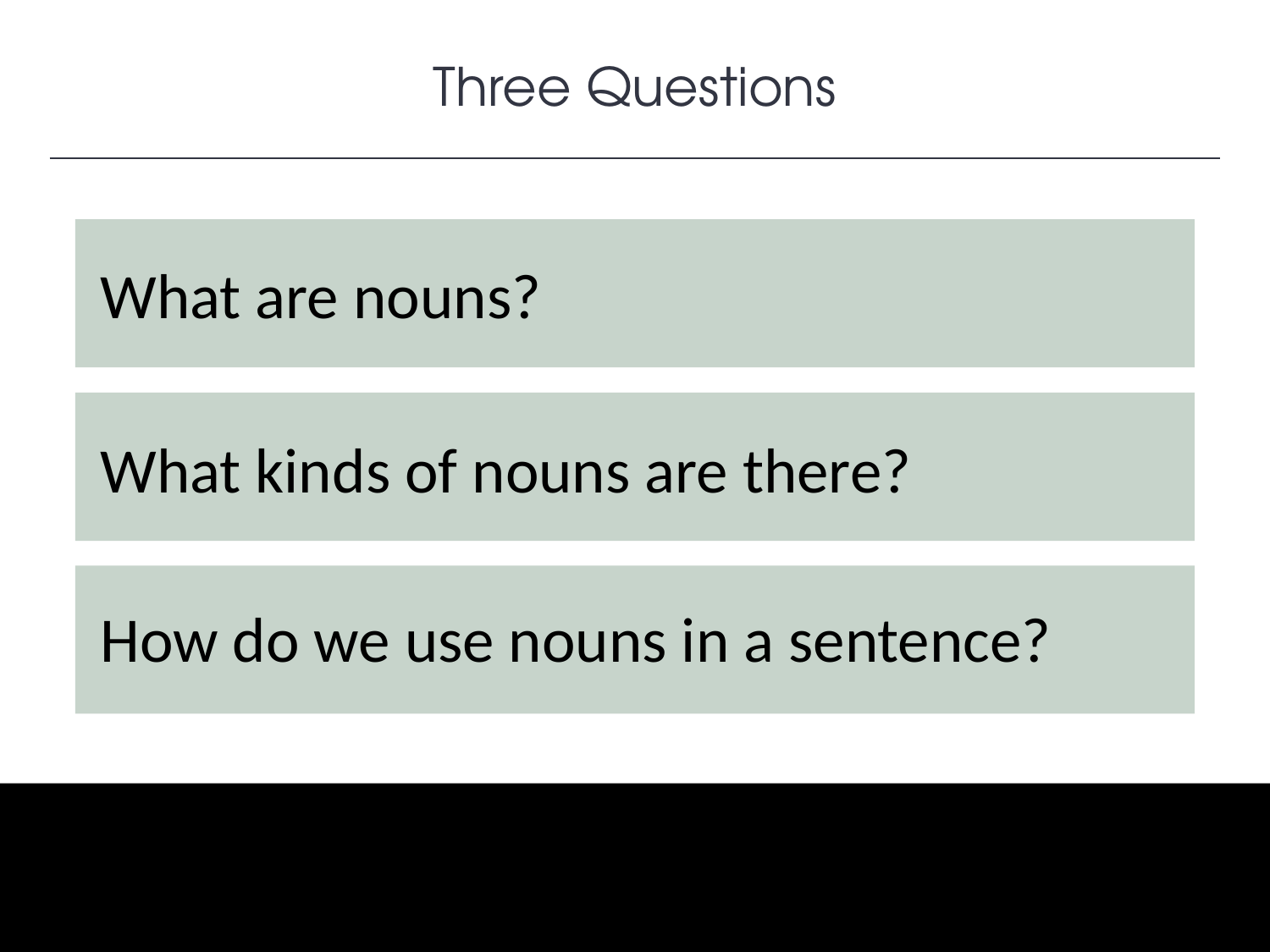

Three Questions
HAWKES LEARNING

What are nouns?

What kinds of nouns are there?

How do we use nouns in a sentence?